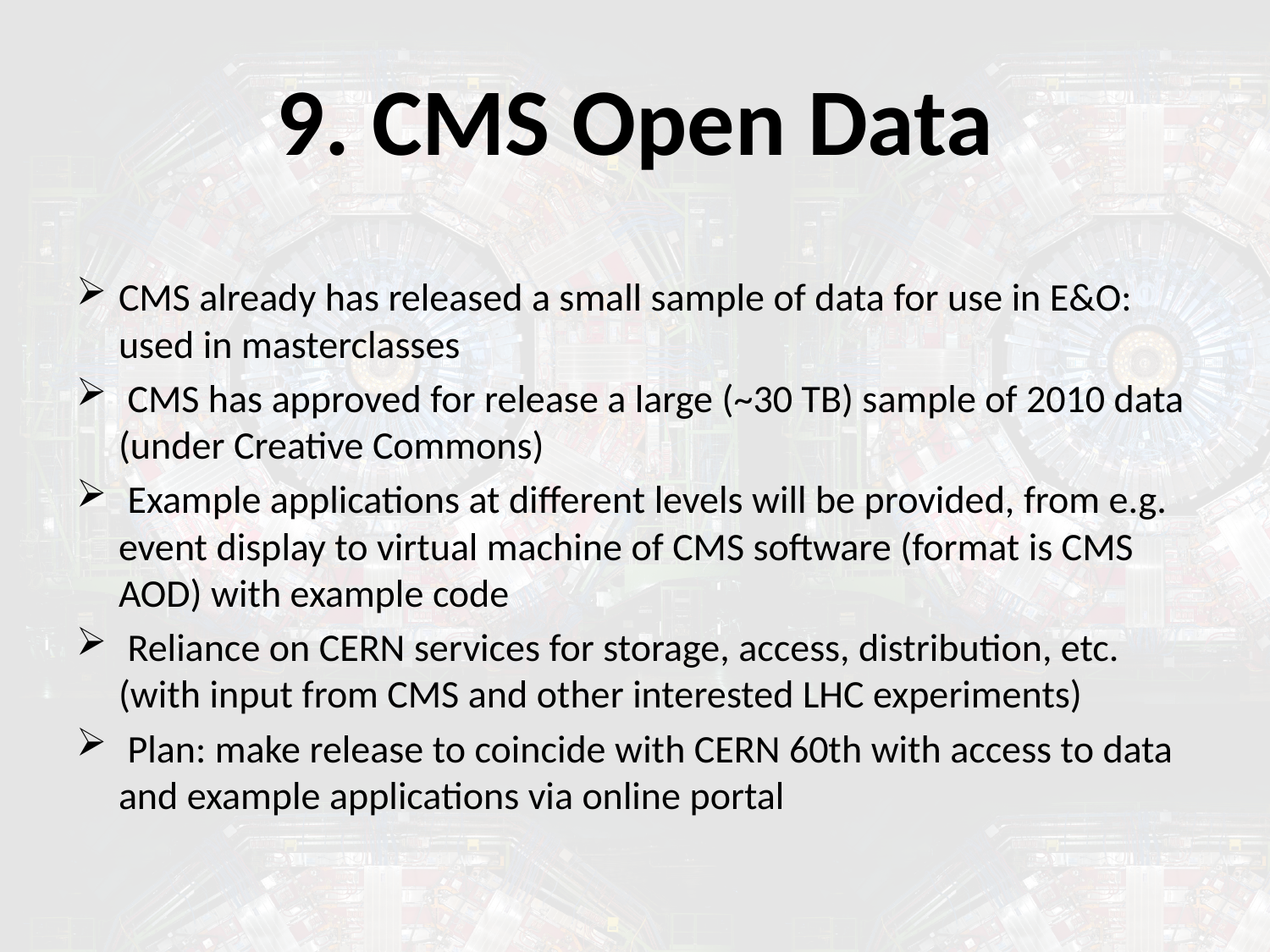

# 9. CMS Open Data
CMS already has released a small sample of data for use in E&O: used in masterclasses
 CMS has approved for release a large (~30 TB) sample of 2010 data (under Creative Commons)
 Example applications at different levels will be provided, from e.g. event display to virtual machine of CMS software (format is CMS AOD) with example code
 Reliance on CERN services for storage, access, distribution, etc. (with input from CMS and other interested LHC experiments)
 Plan: make release to coincide with CERN 60th with access to data and example applications via online portal